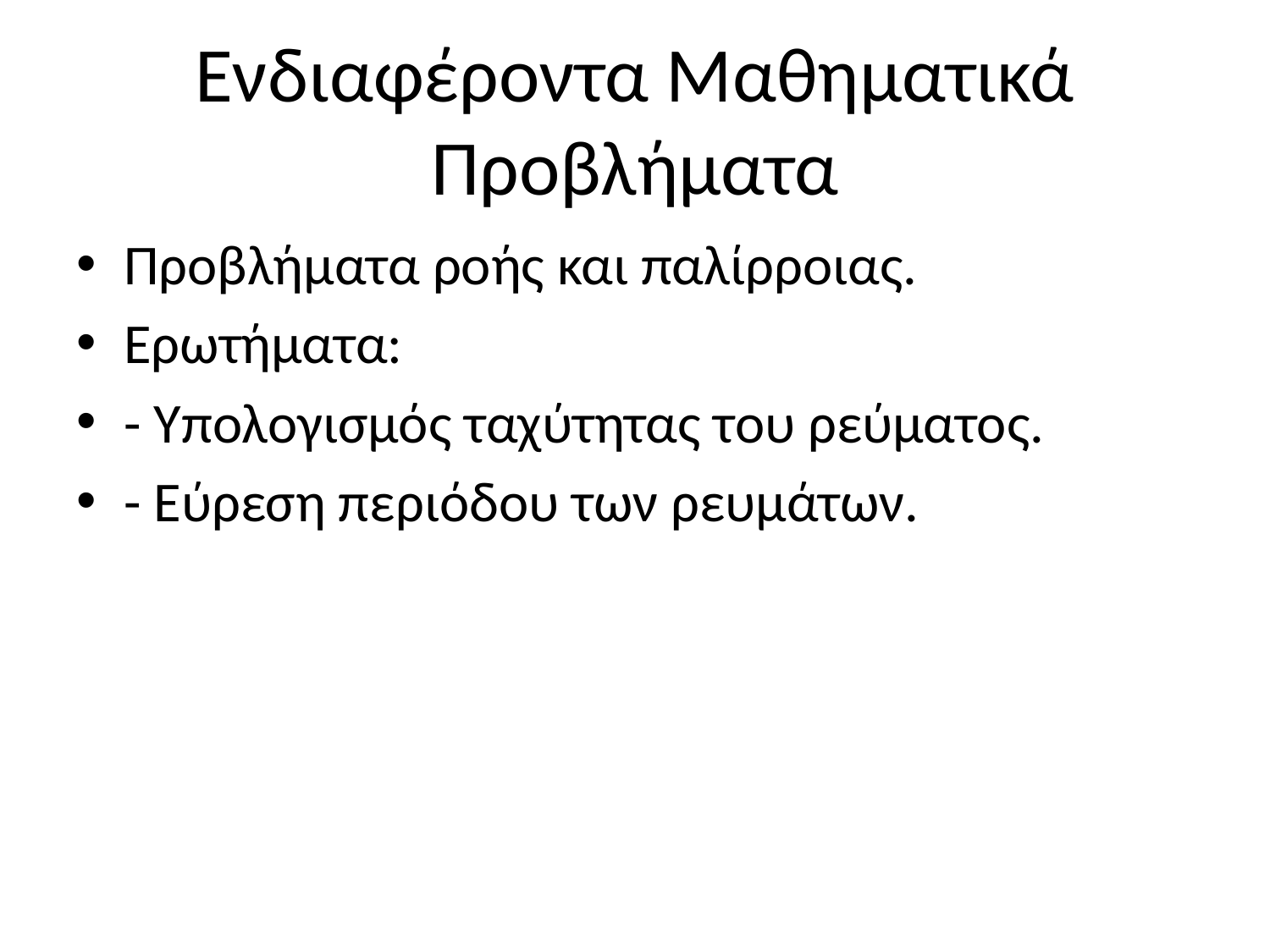

# Ενδιαφέροντα Μαθηματικά Προβλήματα
Προβλήματα ροής και παλίρροιας.
Ερωτήματα:
- Υπολογισμός ταχύτητας του ρεύματος.
- Εύρεση περιόδου των ρευμάτων.